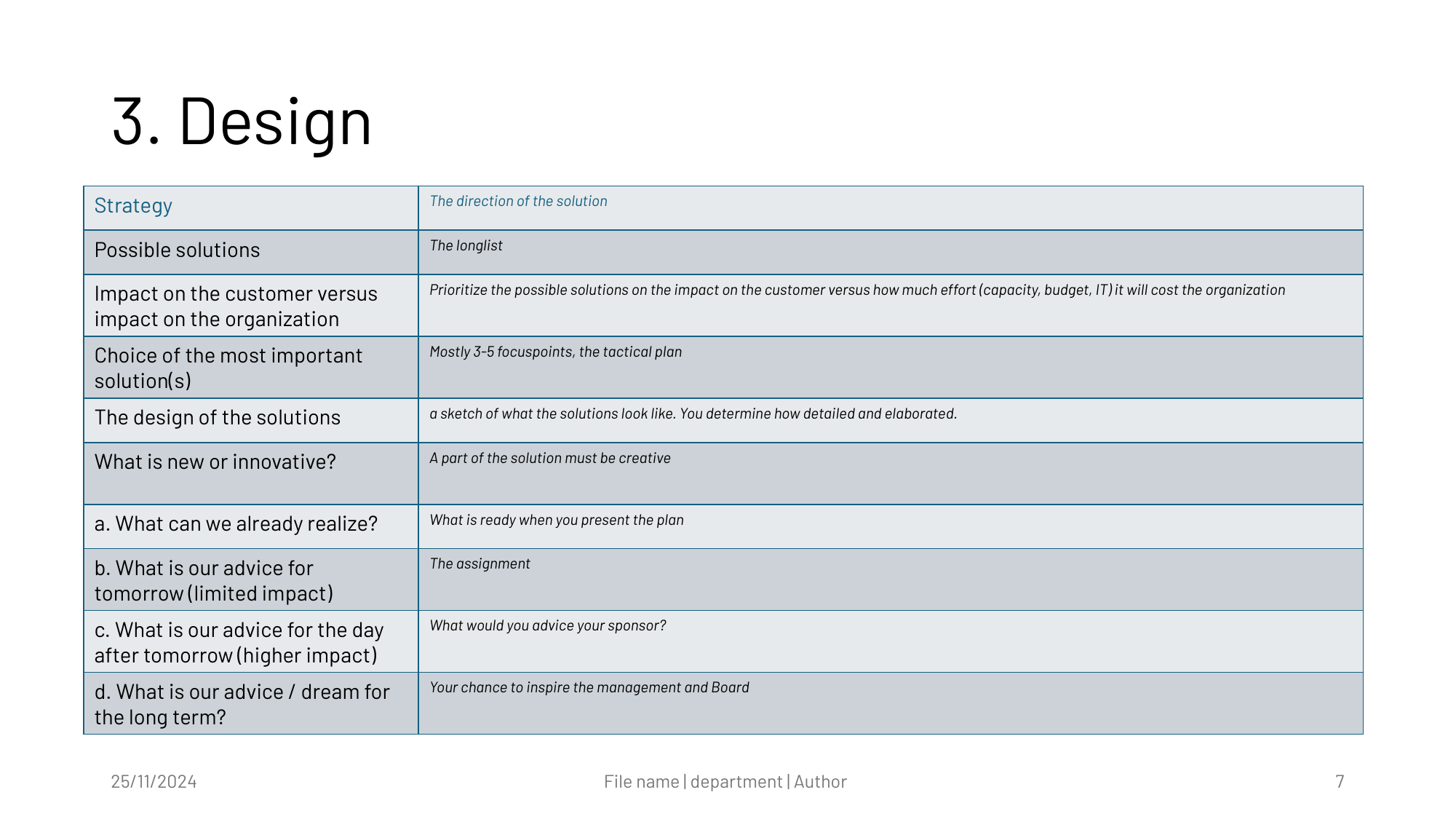

# 3. Design
| Strategy | The direction of the solution |
| --- | --- |
| Possible solutions | The longlist |
| Impact on the customer versus impact on the organization | Prioritize the possible solutions on the impact on the customer versus how much effort (capacity, budget, IT) it will cost the organization |
| Choice of the most important solution(s) | Mostly 3-5 focuspoints, the tactical plan |
| The design of the solutions | a sketch of what the solutions look like. You determine how detailed and elaborated. |
| What is new or innovative? | A part of the solution must be creative |
| a. What can we already realize? | What is ready when you present the plan |
| b. What is our advice for tomorrow (limited impact) | The assignment |
| c. What is our advice for the day after tomorrow (higher impact) | What would you advice your sponsor? |
| d. What is our advice / dream for the long term? | Your chance to inspire the management and Board |
25/11/2024
File name | department | Author
7